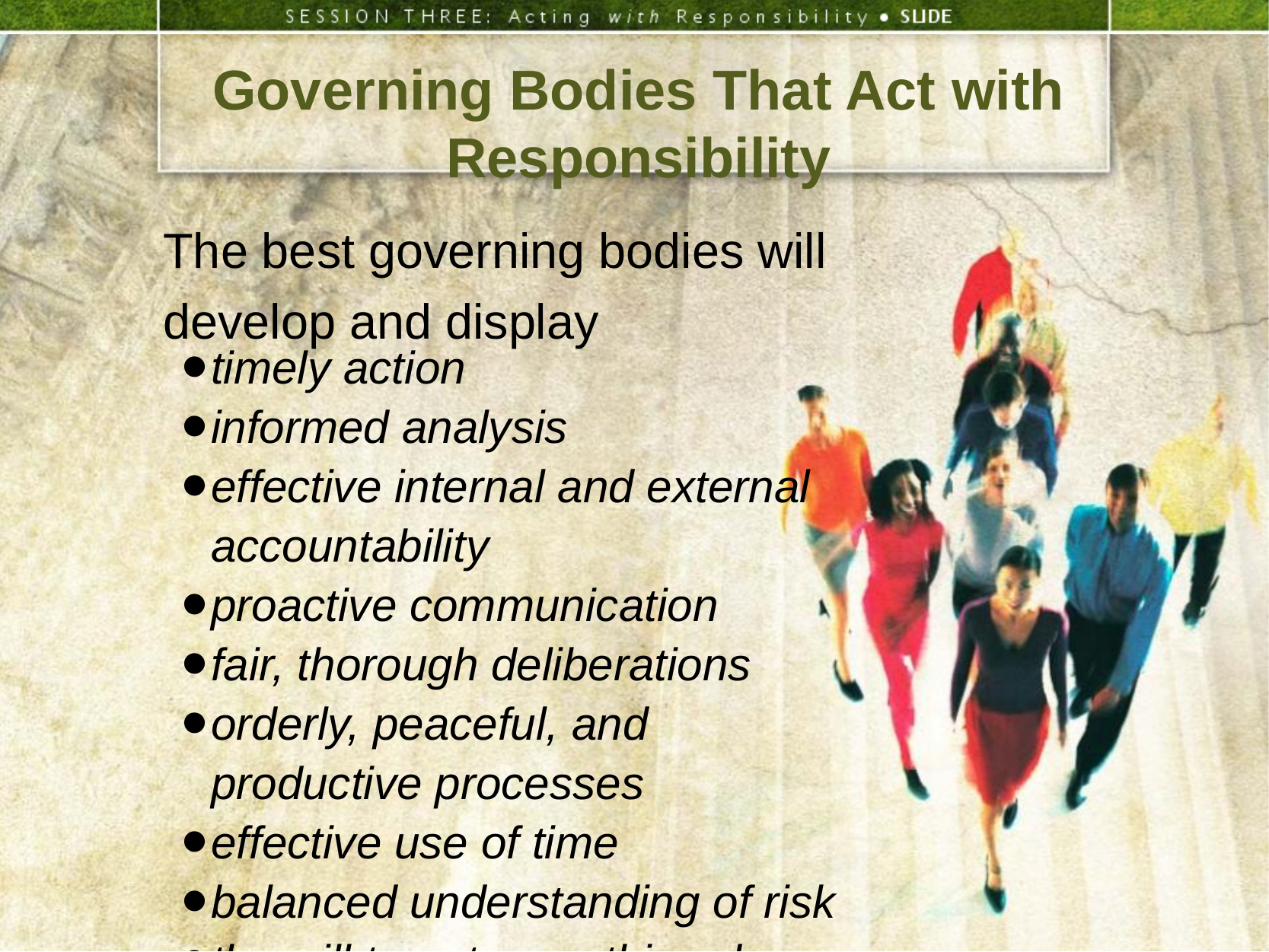

Governing Bodies That Act with Responsibility
The best governing bodies will
develop and display
timely action
informed analysis
effective internal and external
accountability
proactive communication
fair, thorough deliberations
orderly, peaceful, and
productive processes
effective use of time
balanced understanding of risk
the will to get something done
perseverance in trust and unity